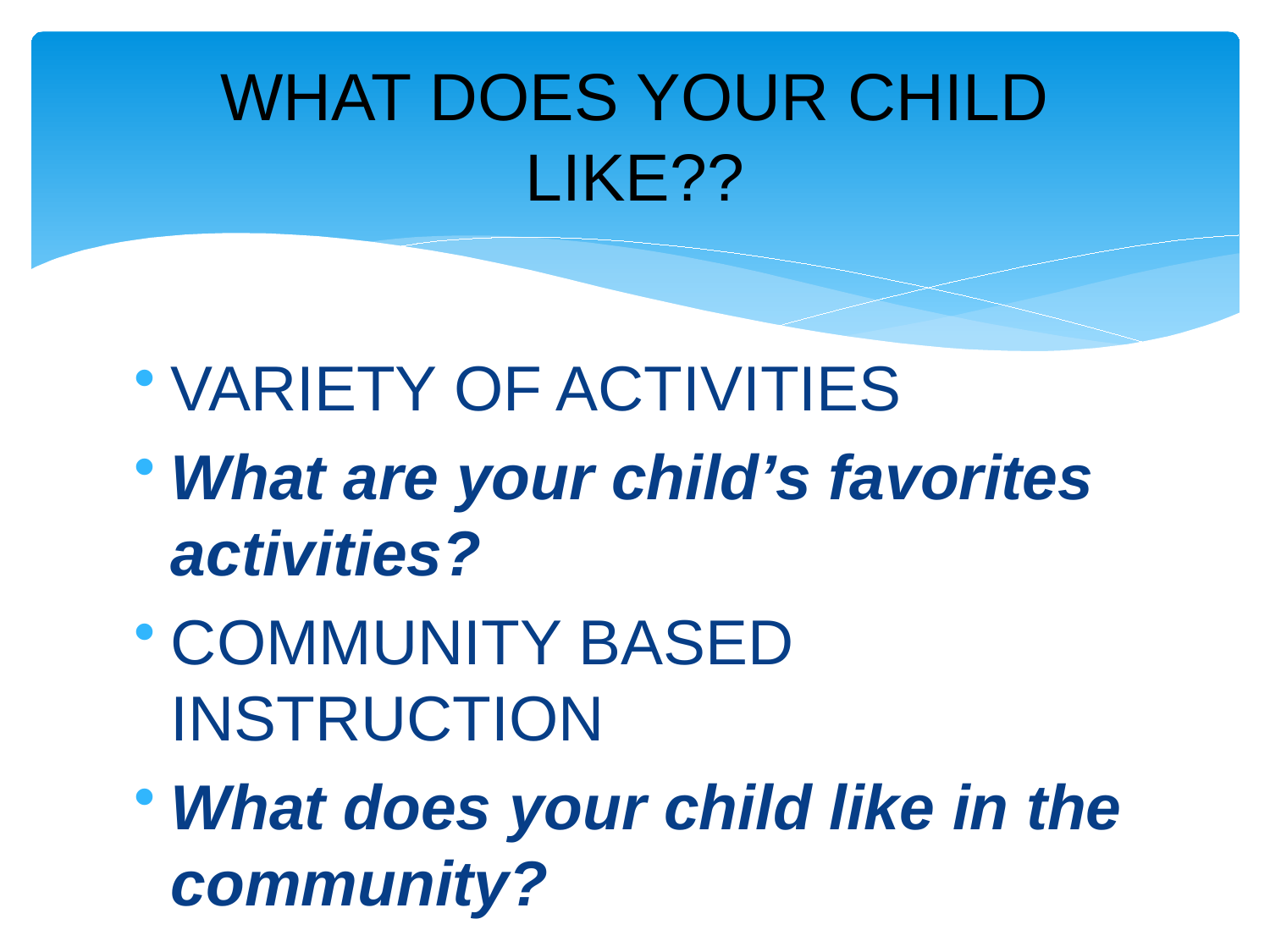

# WHAT DOES YOUR CHILD LIKE??
VARIETY OF ACTIVITIES
What are your child’s favorites activities?
COMMUNITY BASED INSTRUCTION
What does your child like in the community?